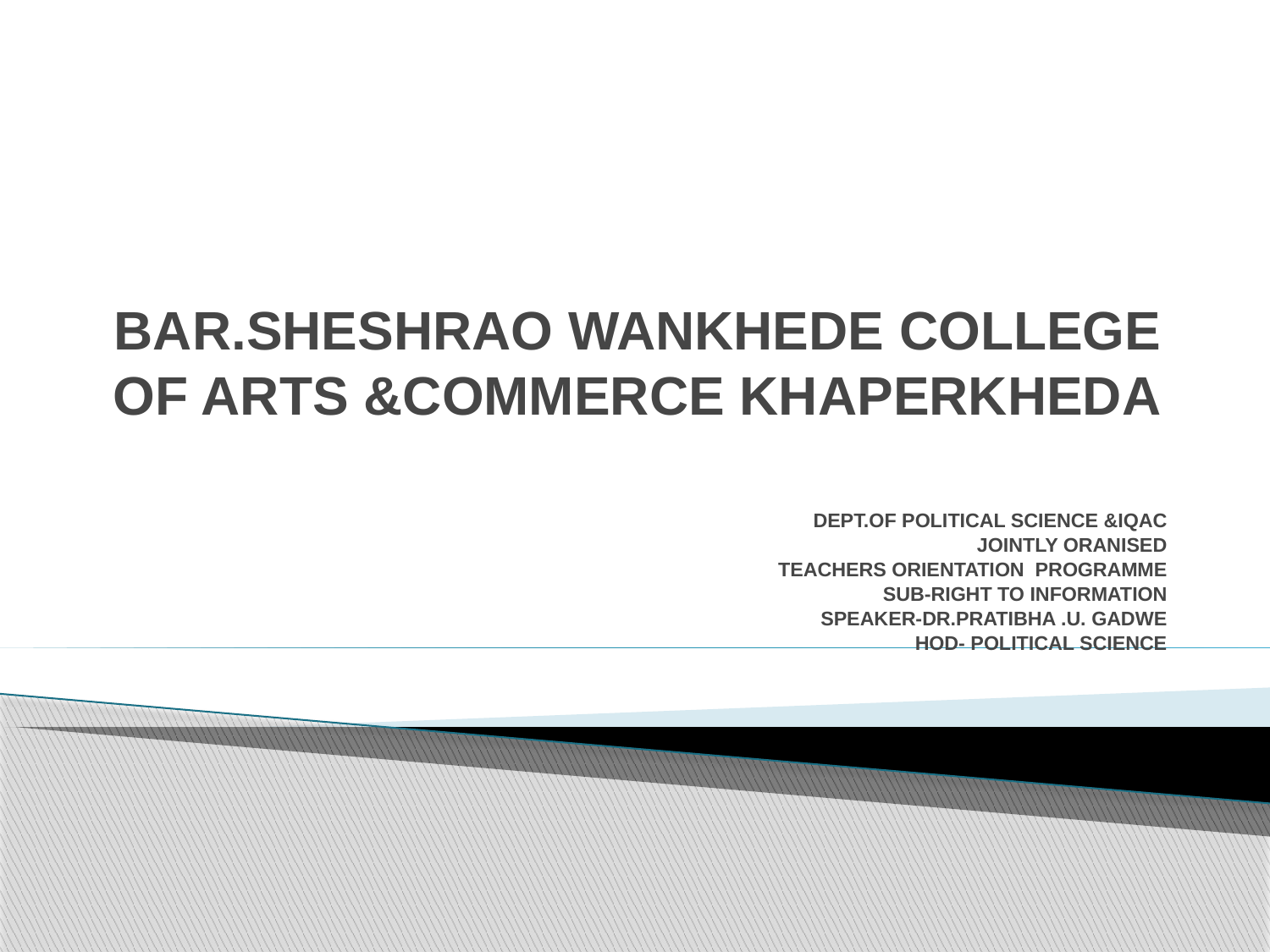

# BAR.SHESHRAO WANKHEDE COLLEGE OF ARTS &COMMERCE KHAPERKHEDA
DEPT.OF POLITICAL SCIENCE &IQAC
JOINTLY ORANISED
TEACHERS ORIENTATION  PROGRAMME
SUB-RIGHT TO INFORMATION
SPEAKER-DR.PRATIBHA .U. GADWE
HOD- POLITICAL SCIENCE